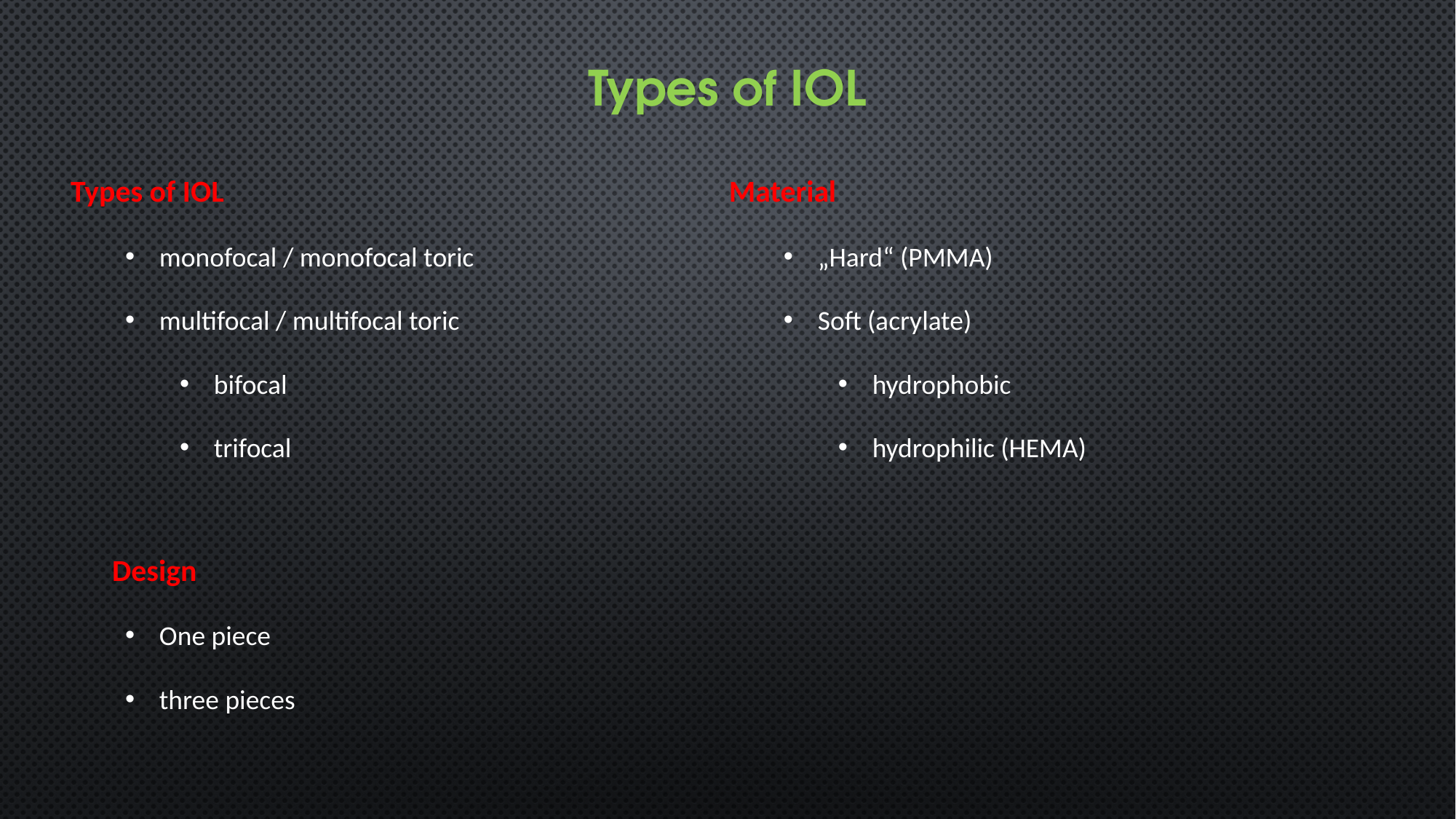

# Types of IOL
Types of IOL
monofocal / monofocal toric
multifocal / multifocal toric
bifocal
trifocal

      Design
One piece
three pieces
Material
„Hard“ (PMMA)
Soft (acrylate)
hydrophobic
hydrophilic (HEMA)